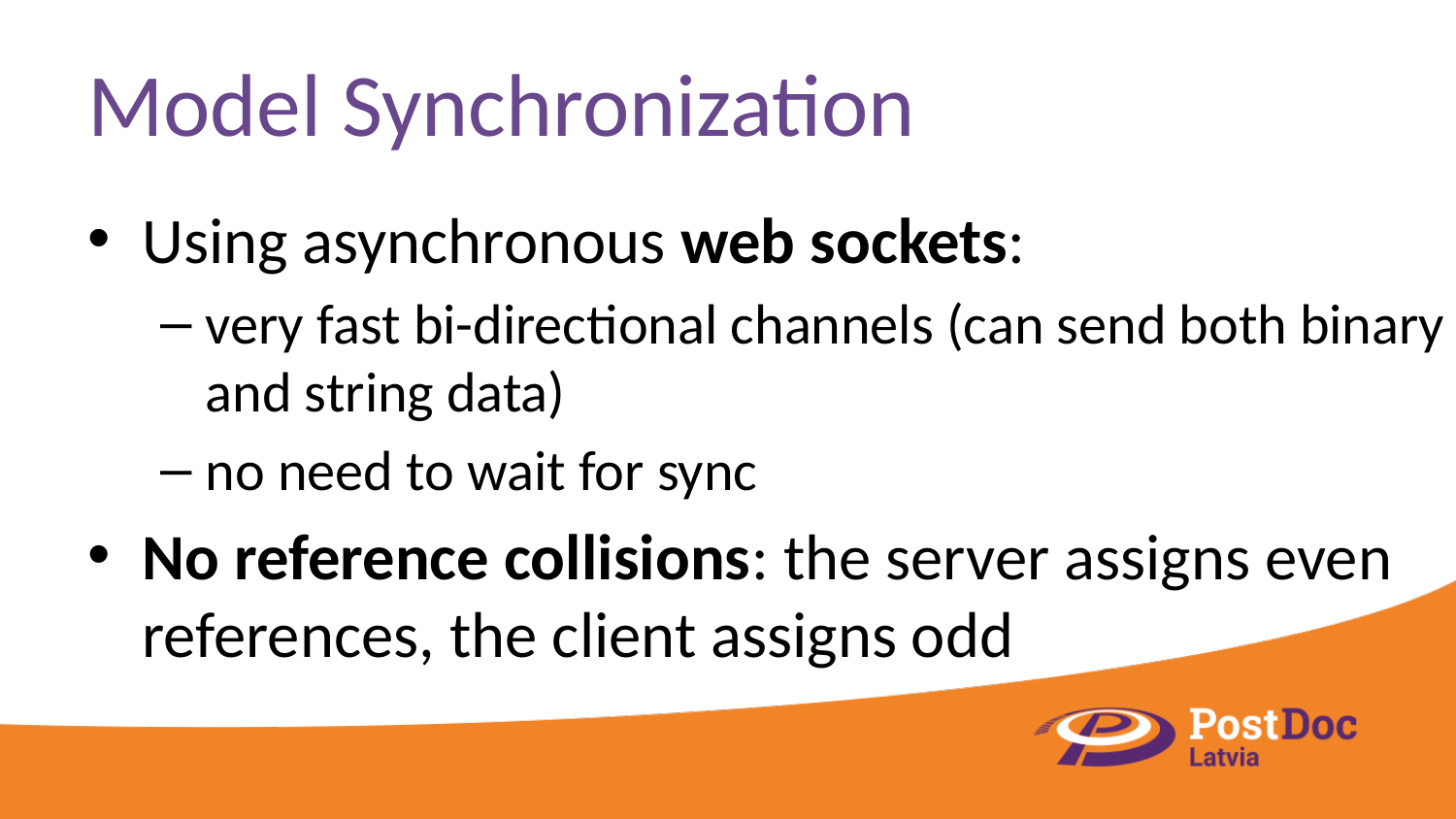

# Model Synchronization
Using asynchronous web sockets:
very fast bi-directional channels (can send both binary and string data)
no need to wait for sync
No reference collisions: the server assigns even references, the client assigns odd